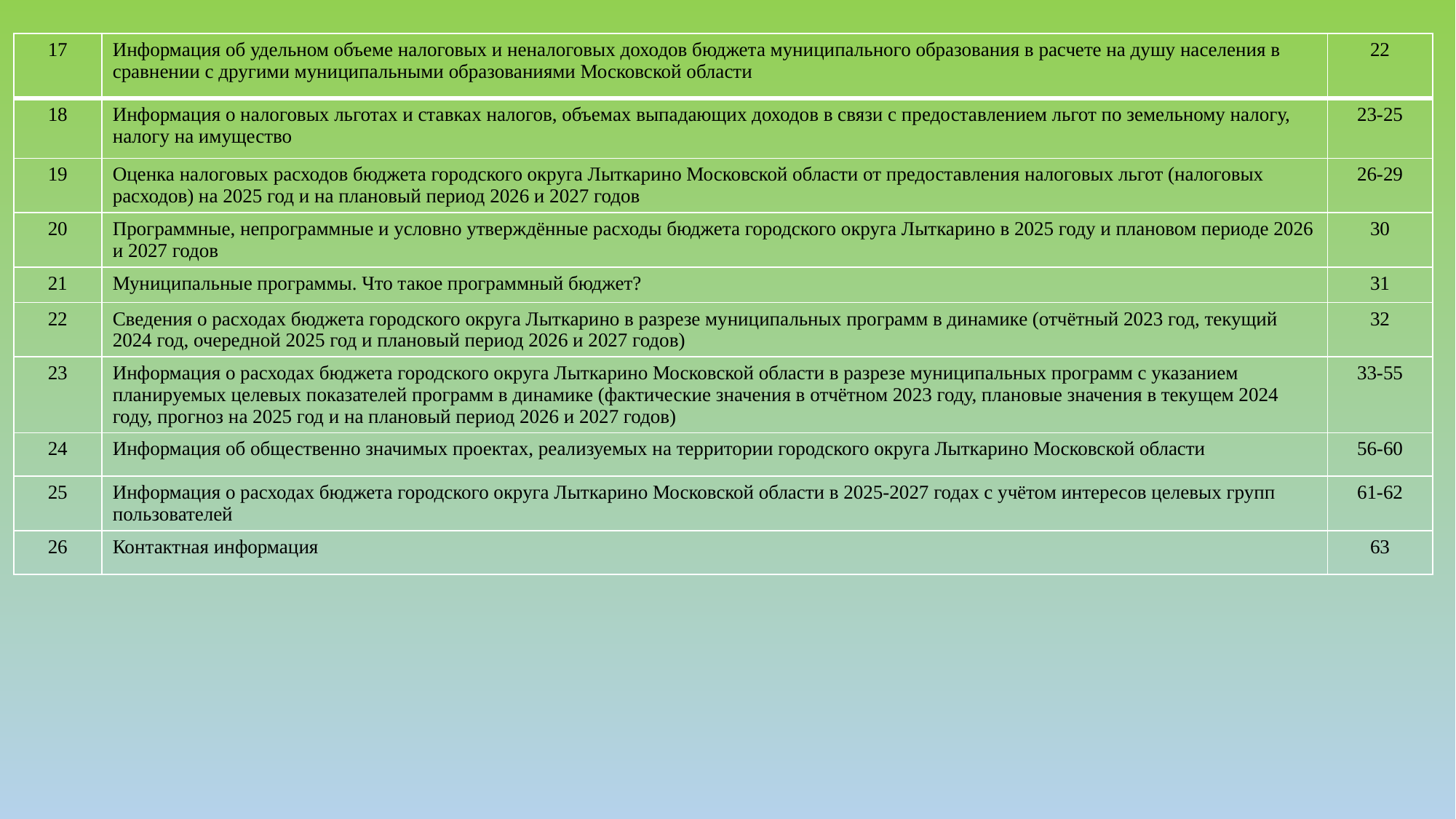

| 17 | Информация об удельном объеме налоговых и неналоговых доходов бюджета муниципального образования в расчете на душу населения в сравнении с другими муниципальными образованиями Московской области | 22 |
| --- | --- | --- |
| 18 | Информация о налоговых льготах и ставках налогов, объемах выпадающих доходов в связи с предоставлением льгот по земельному налогу, налогу на имущество | 23-25 |
| 19 | Оценка налоговых расходов бюджета городского округа Лыткарино Московской области от предоставления налоговых льгот (налоговых расходов) на 2025 год и на плановый период 2026 и 2027 годов | 26-29 |
| 20 | Программные, непрограммные и условно утверждённые расходы бюджета городского округа Лыткарино в 2025 году и плановом периоде 2026 и 2027 годов | 30 |
| 21 | Муниципальные программы. Что такое программный бюджет? | 31 |
| 22 | Сведения о расходах бюджета городского округа Лыткарино в разрезе муниципальных программ в динамике (отчётный 2023 год, текущий 2024 год, очередной 2025 год и плановый период 2026 и 2027 годов) | 32 |
| 23 | Информация о расходах бюджета городского округа Лыткарино Московской области в разрезе муниципальных программ с указанием планируемых целевых показателей программ в динамике (фактические значения в отчётном 2023 году, плановые значения в текущем 2024 году, прогноз на 2025 год и на плановый период 2026 и 2027 годов) | 33-55 |
| 24 | Информация об общественно значимых проектах, реализуемых на территории городского округа Лыткарино Московской области | 56-60 |
| 25 | Информация о расходах бюджета городского округа Лыткарино Московской области в 2025-2027 годах с учётом интересов целевых групп пользователей | 61-62 |
| 26 | Контактная информация | 63 |